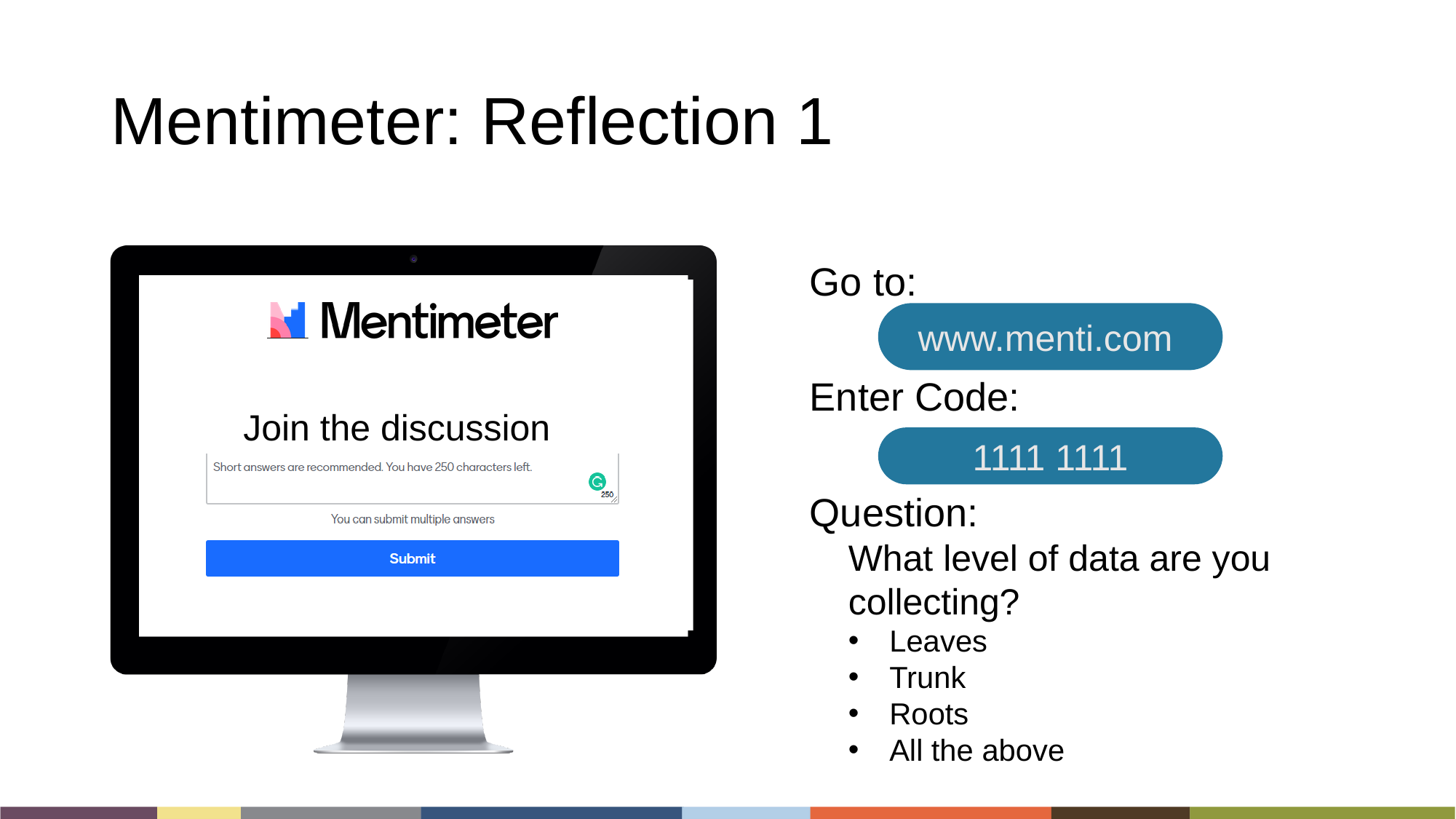

# Mentimeter: Reflection 1
Go to:

Enter Code:

Question:

www.menti.com
1111 1111
What level of data are you collecting?
Leaves
Trunk
Roots
All the above